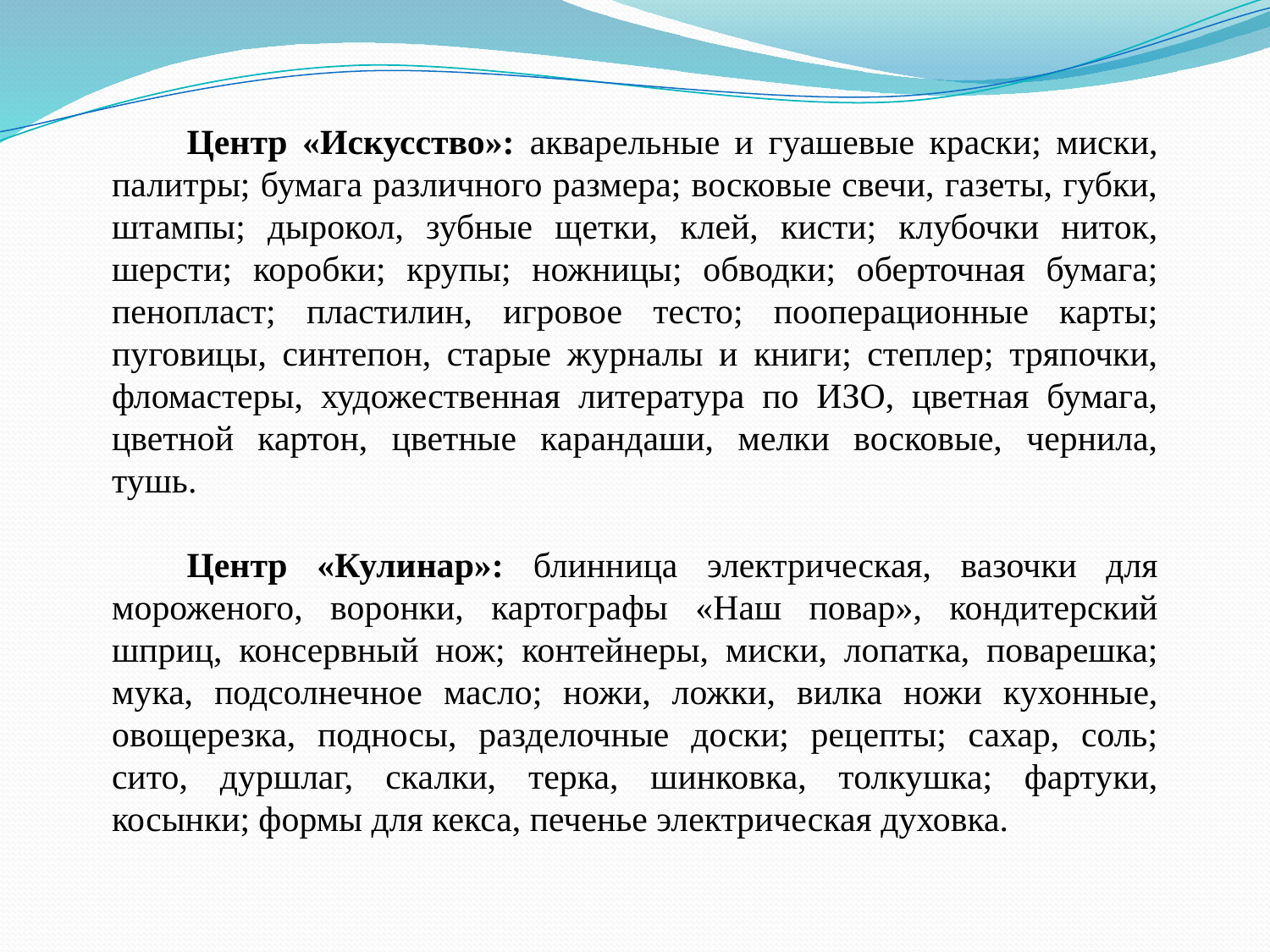

Центр «Искусство»: акварельные и гуашевые краски; миски, палитры; бумага различного размера; восковые свечи, газеты, губки, штампы; дырокол, зубные щетки, клей, кисти; клубочки ниток, шерсти; коробки; крупы; ножницы; обводки; оберточная бумага; пенопласт; пластилин, игровое тесто; пооперационные карты; пуговицы, синтепон, старые журналы и книги; степлер; тряпочки, фломастеры, художественная литература по ИЗО, цветная бумага, цветной картон, цветные карандаши, мелки восковые, чернила, тушь.

Центр «Кулинар»: блинница электрическая, вазочки для мороженого, воронки, картографы «Наш повар», кондитерский шприц, консервный нож; контейнеры, миски, лопатка, поварешка; мука, подсолнечное масло; ножи, ложки, вилка ножи кухонные, овощерезка, подносы, разделочные доски; рецепты; сахар, соль; сито, дуршлаг, скалки, терка, шинковка, толкушка; фартуки, косынки; формы для кекса, печенье электрическая духовка.